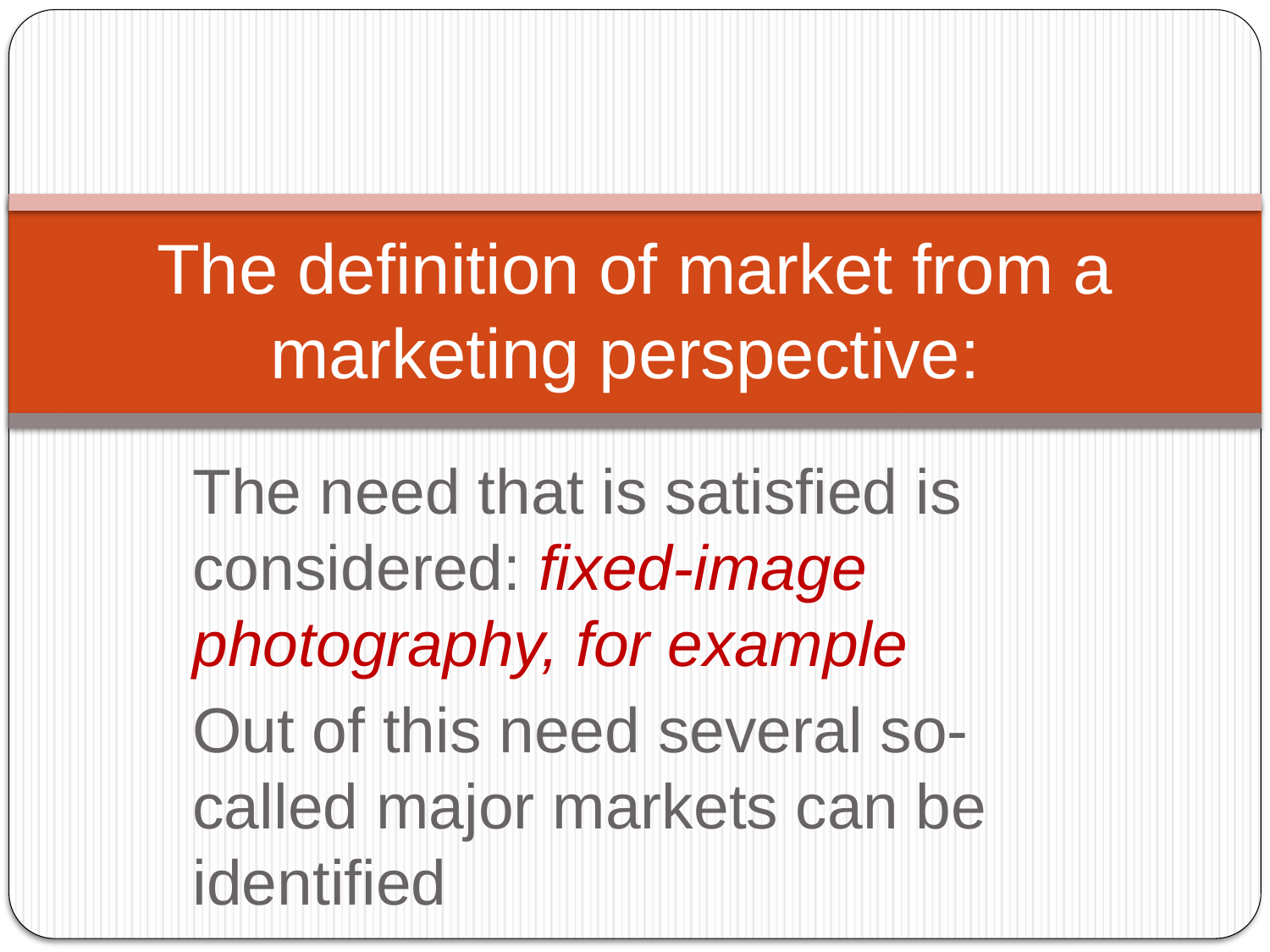

# The definition of market from a marketing perspective:
The need that is satisfied is considered: fixed-image photography, for example
Out of this need several so-called major markets can be identified